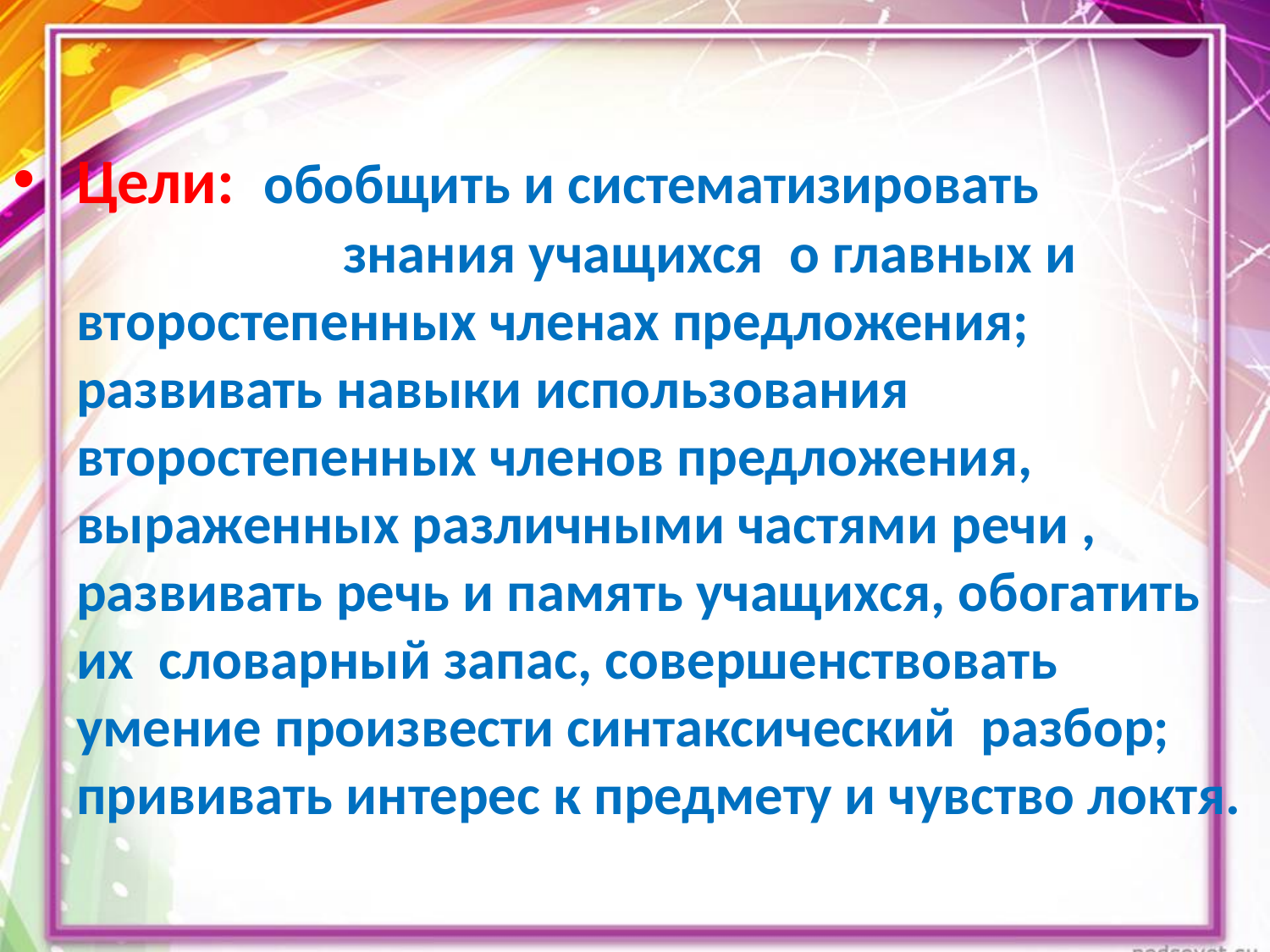

# Цели:  обобщить и систематизировать                                       знания учащихся  о главных и     второстепенных членах предложения; развивать навыки использования   второстепенных членов предложения, выраженных различными частями речи , развивать речь и память учащихся, обогатить  их  словарный запас, совершенствовать умение произвести синтаксический  разбор; прививать интерес к предмету и чувство локтя.